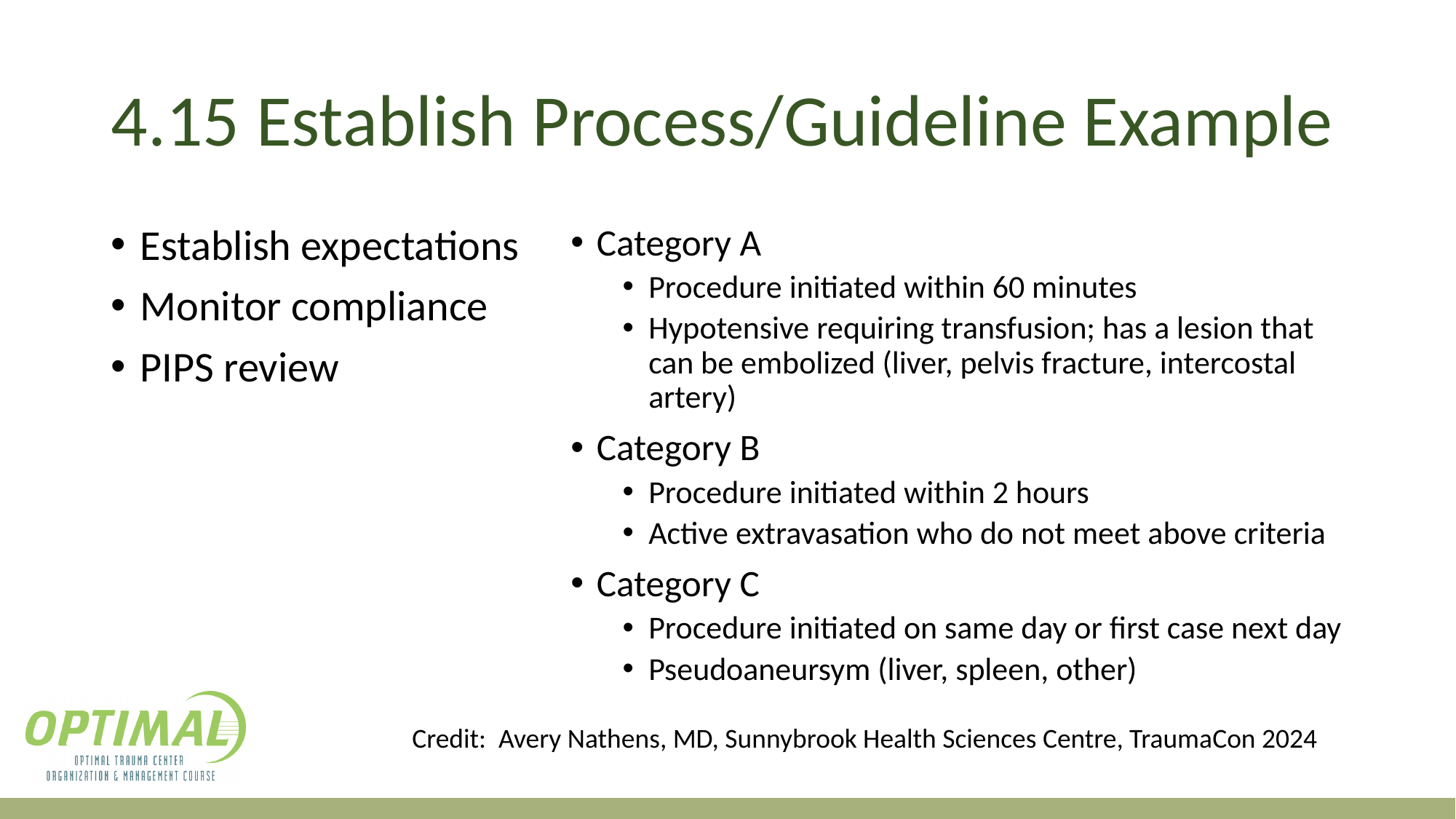

# 4.15 Establish Process/Guideline Example
Establish expectations
Monitor compliance
PIPS review

Category A
Procedure initiated within 60 minutes
Hypotensive requiring transfusion; has a lesion that can be embolized (liver, pelvis fracture, intercostal artery)
Category B
Procedure initiated within 2 hours
Active extravasation who do not meet above criteria
Category C
Procedure initiated on same day or first case next day
Pseudoaneursym (liver, spleen, other)

Credit:  Avery Nathens, MD, Sunnybrook Health Sciences Centre, TraumaCon 2024